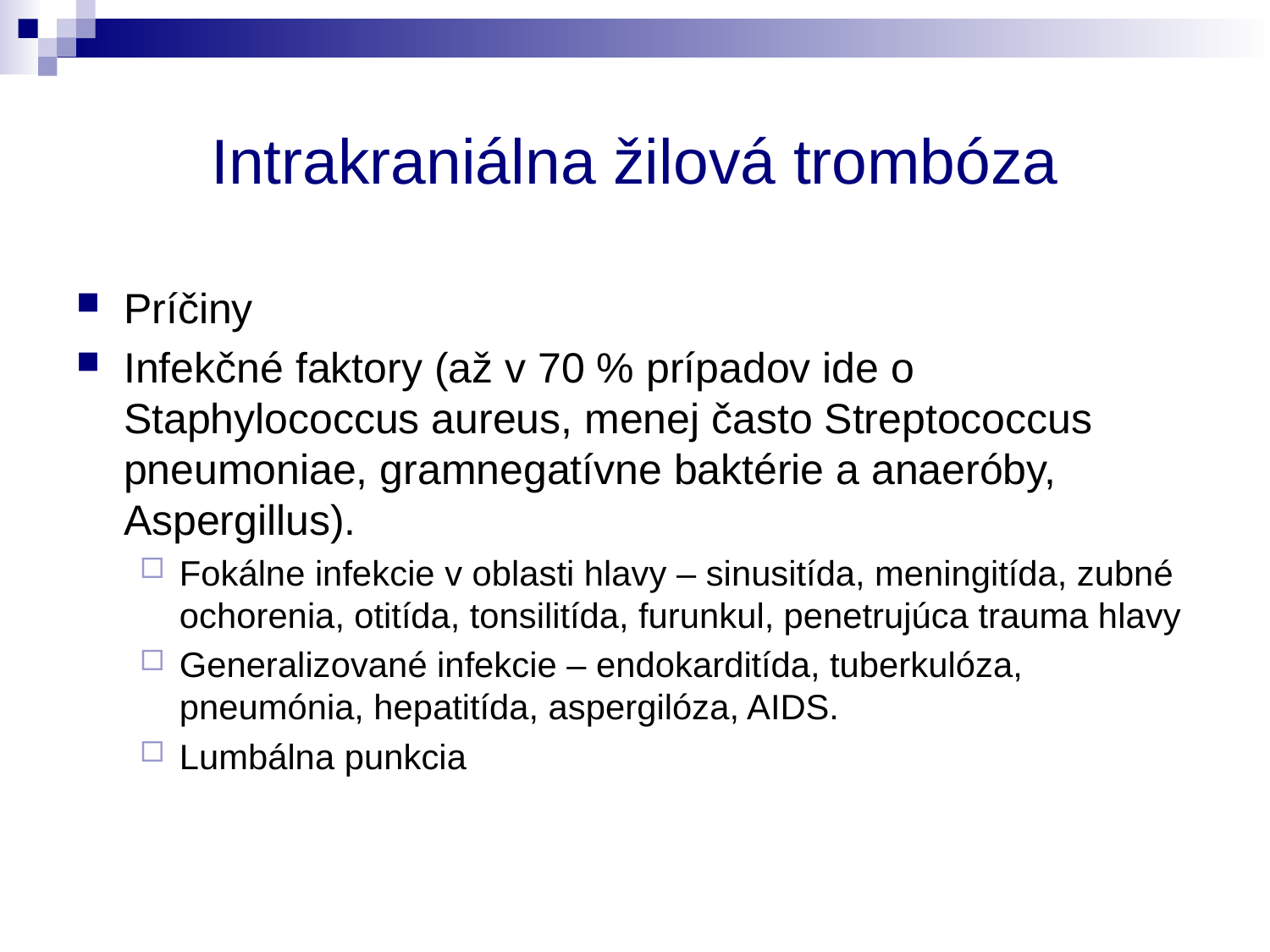

# Intrakraniálna žilová trombóza
Príčiny
Infekčné faktory (až v 70 % prípadov ide o Staphylococcus aureus, menej často Streptococcus pneumoniae, gramnegatívne baktérie a anaeróby, Aspergillus).
Fokálne infekcie v oblasti hlavy – sinusitída, meningitída, zubné ochorenia, otitída, tonsilitída, furunkul, penetrujúca trauma hlavy
Generalizované infekcie – endokarditída, tuberkulóza, pneumónia, hepatitída, aspergilóza, AIDS.
Lumbálna punkcia